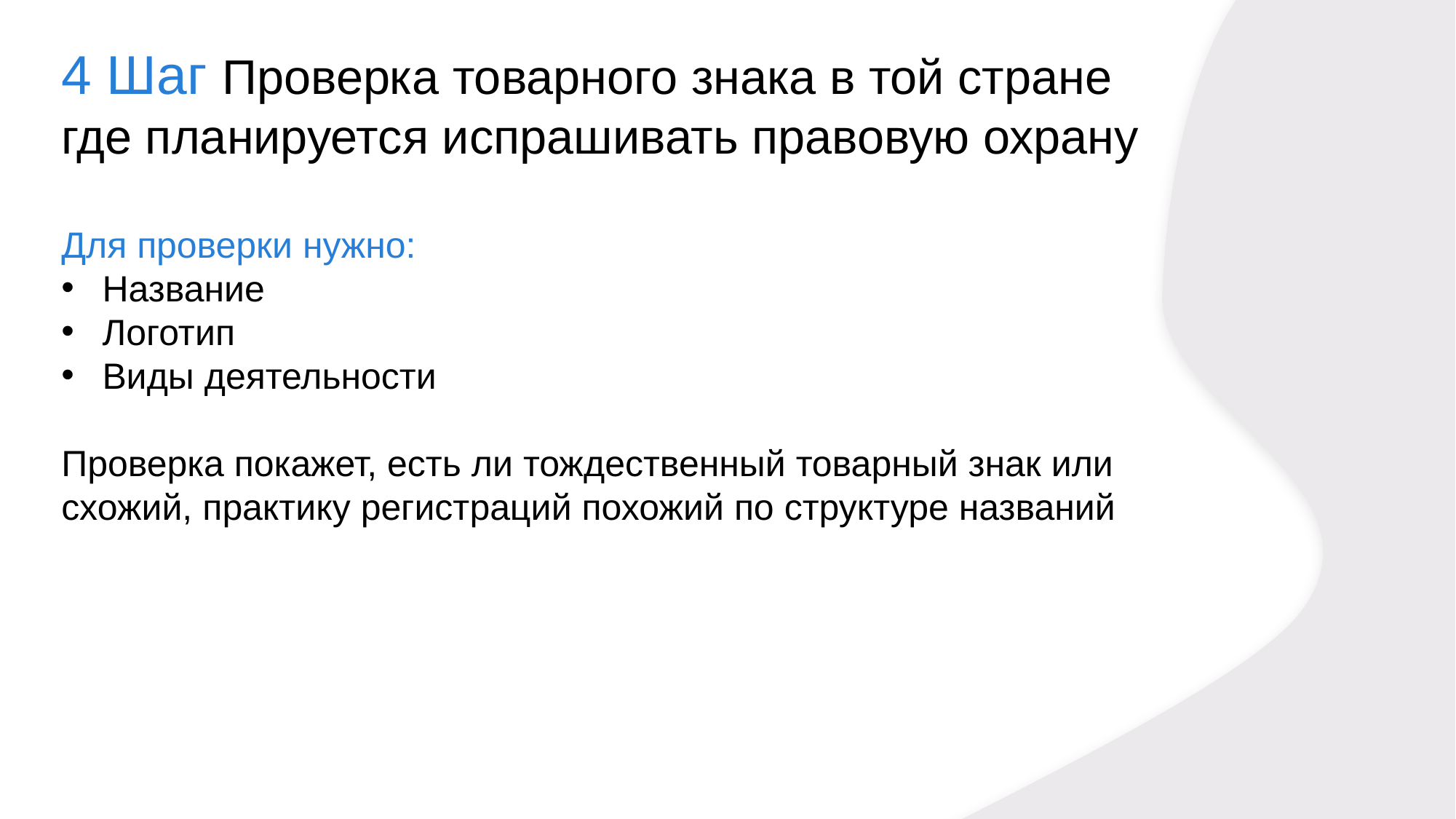

4 Шаг Проверка товарного знака в той стране где планируется испрашивать правовую охрану

Для проверки нужно:
Название
Логотип
Виды деятельности

Проверка покажет, есть ли тождественный товарный знак или схожий, практику регистраций похожий по структуре названий